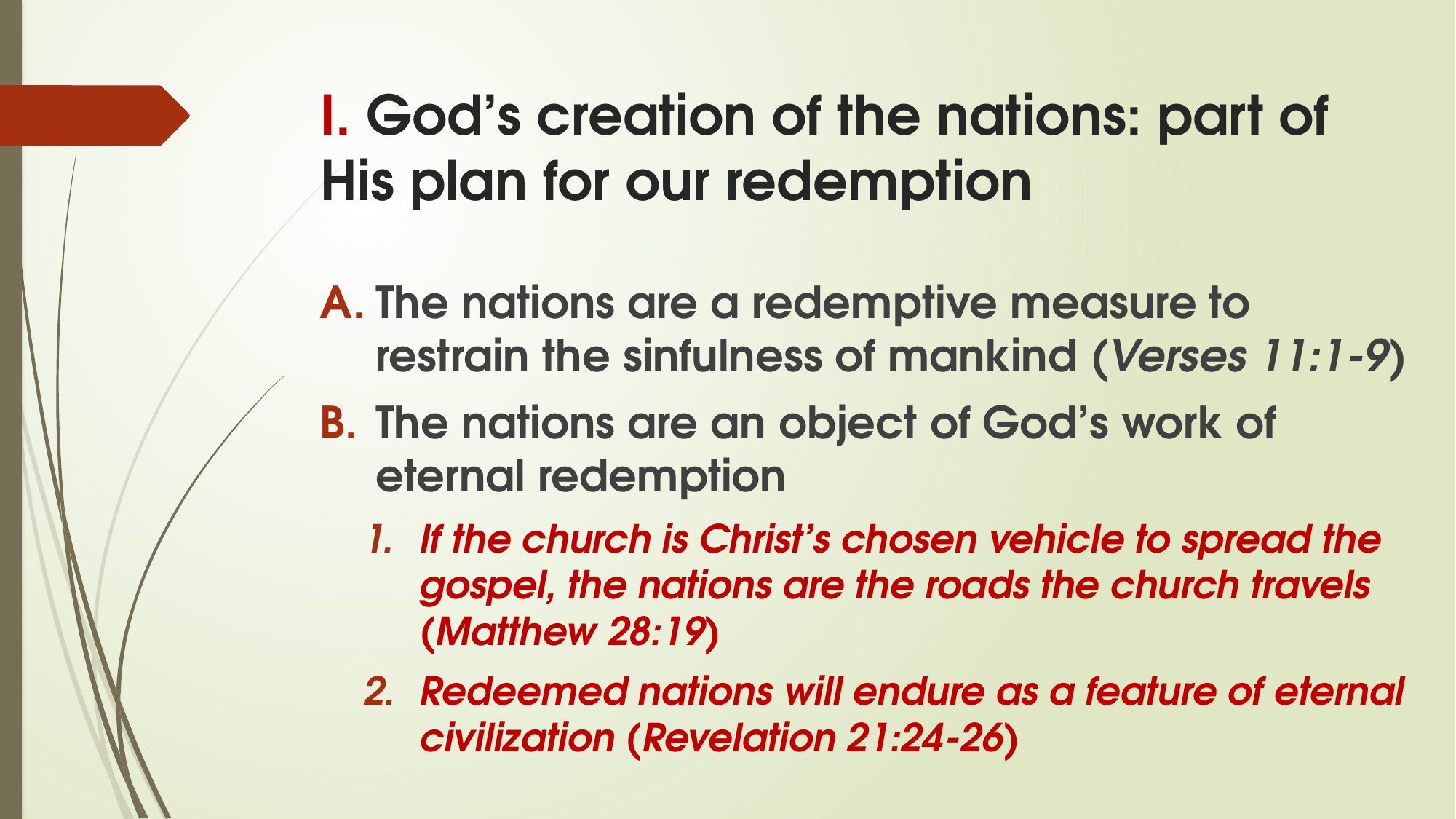

# I. God’s creation of the nations: part of His plan for our redemption
The nations are a redemptive measure to restrain the sinfulness of mankind (Verses 11:1-9)
The nations are an object of God’s work of eternal redemption
If the church is Christ’s chosen vehicle to spread the gospel, the nations are the roads the church travels (Matthew 28:19)
Redeemed nations will endure as a feature of eternal civilization (Revelation 21:24-26)